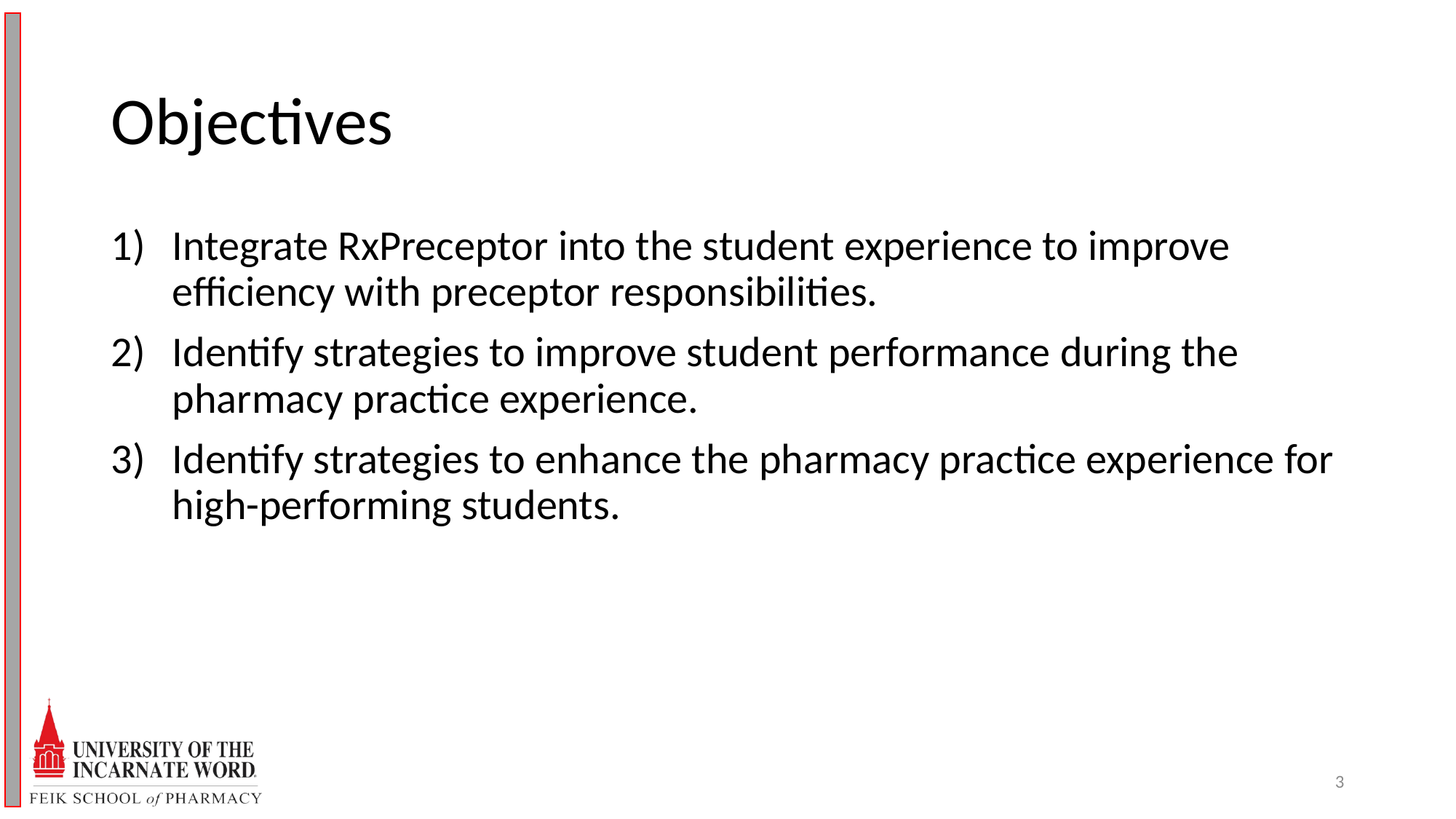

# Objectives
Integrate RxPreceptor into the student experience to improve efficiency with preceptor responsibilities.
Identify strategies to improve student performance during the pharmacy practice experience.
Identify strategies to enhance the pharmacy practice experience for high-performing students.

3